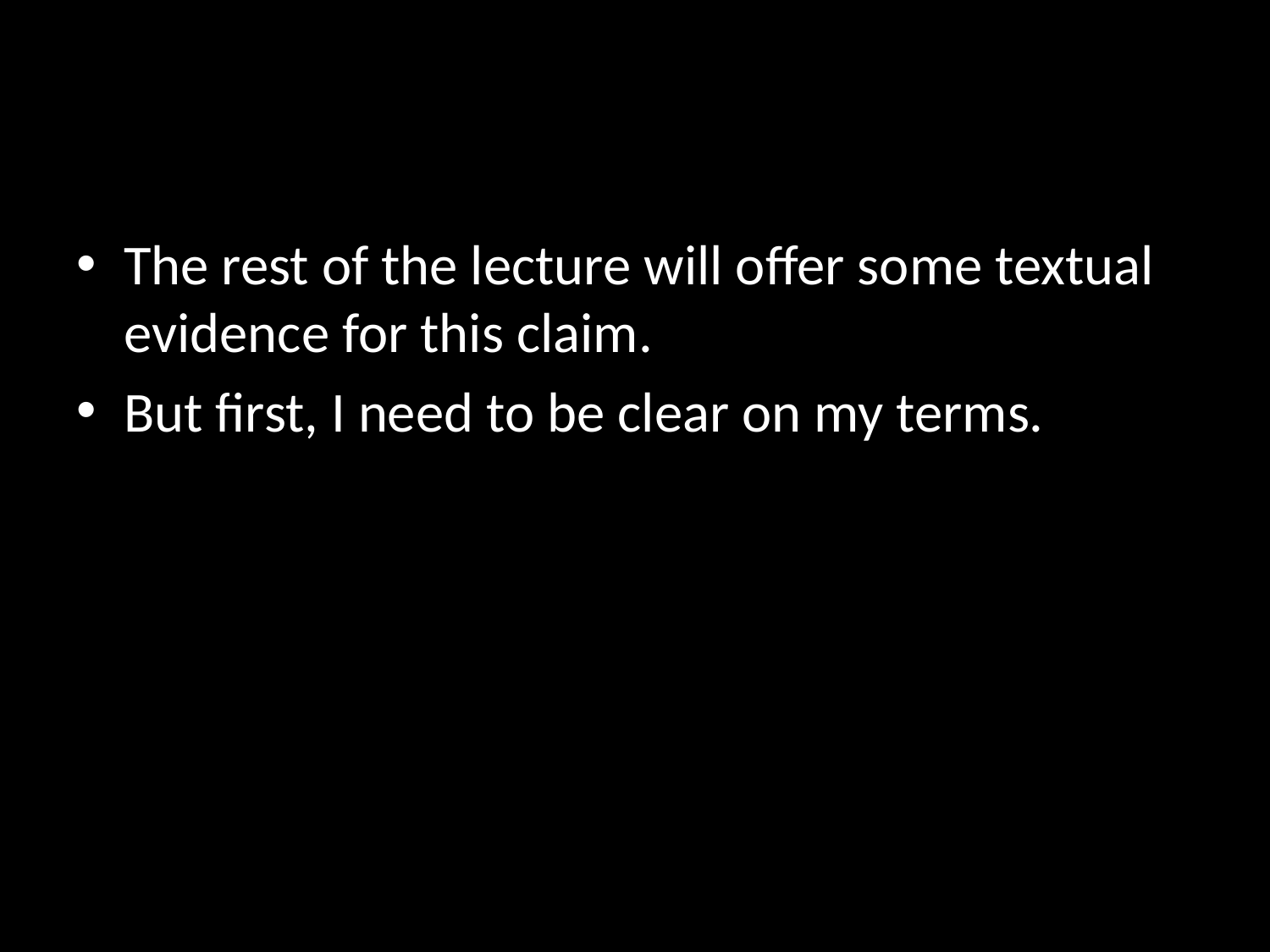

#
The rest of the lecture will offer some textual evidence for this claim.
But first, I need to be clear on my terms.